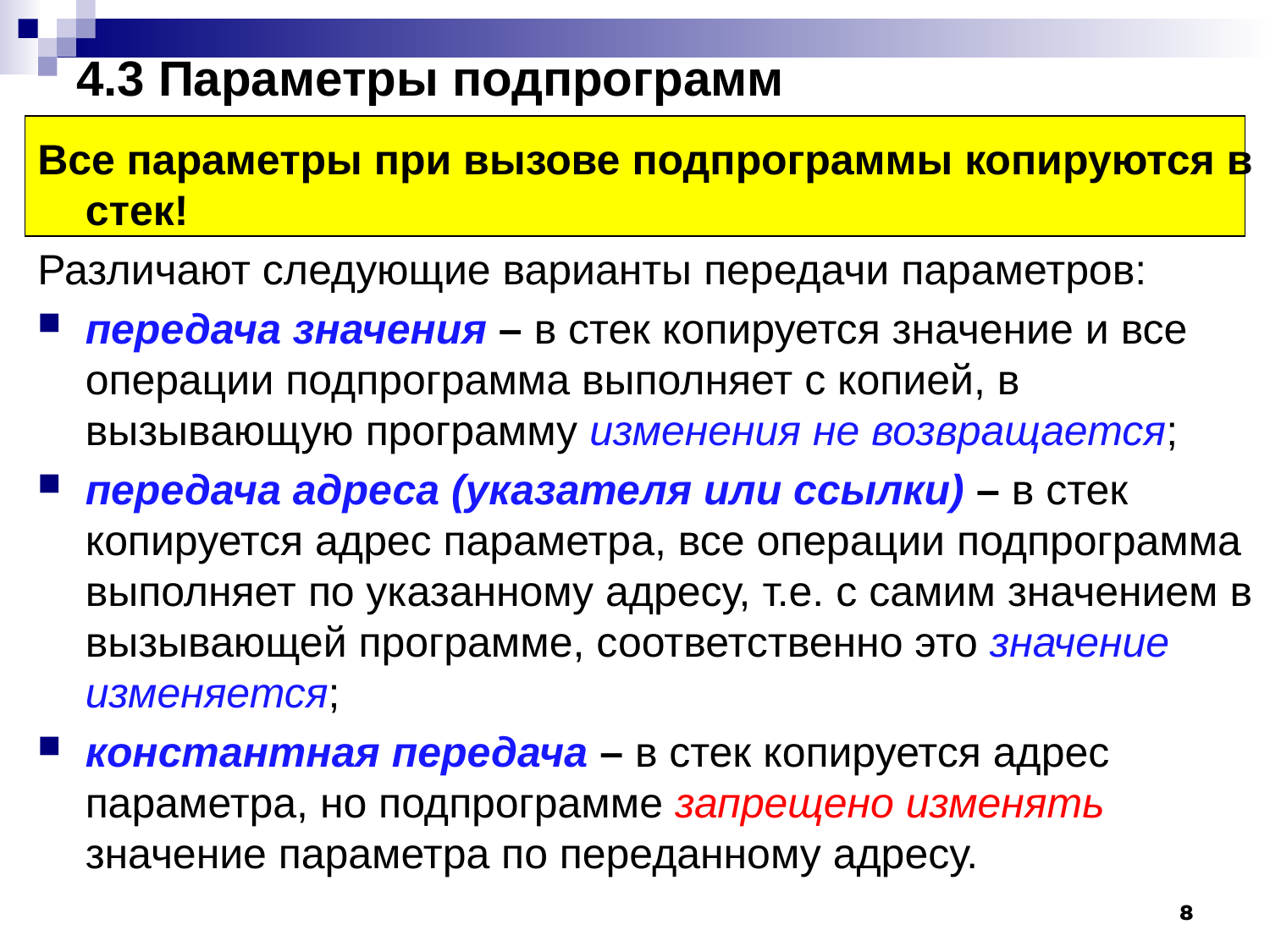

# 4.3 Параметры подпрограмм

Все параметры при вызове подпрограммы копируются в стек!
Различают следующие варианты передачи параметров:
передача значения – в стек копируется значение и все операции подпрограмма выполняет с копией, в вызывающую программу изменения не возвращается;
передача адреса (указателя или ссылки) – в стек копируется адрес параметра, все операции подпрограмма выполняет по указанному адресу, т.е. с самим значением в вызывающей программе, соответственно это значение изменяется;
константная передача – в стек копируется адрес параметра, но подпрограмме запрещено изменять значение параметра по переданному адресу.

8